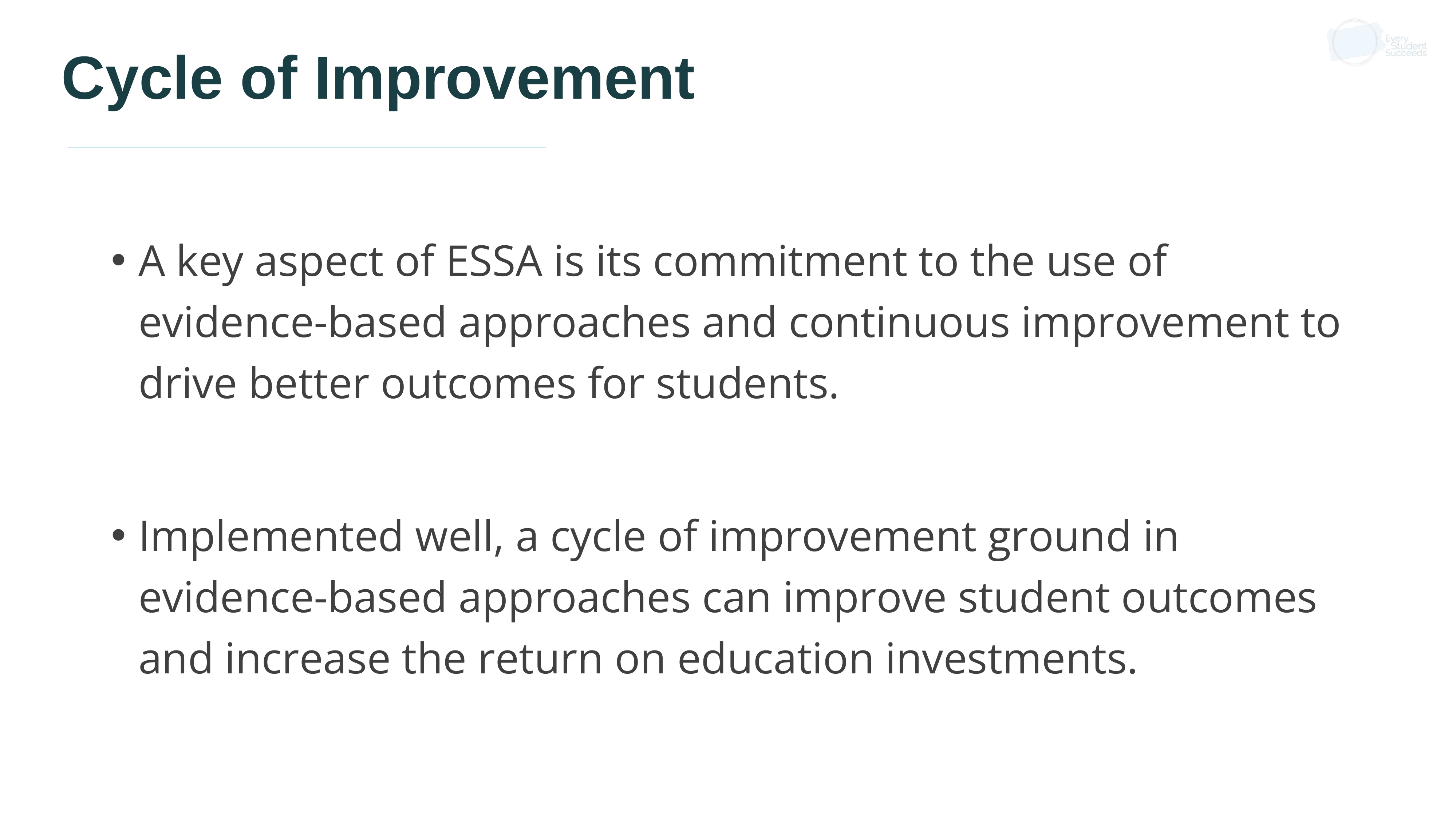

# Cycle of Improvement
A key aspect of ESSA is its commitment to the use of evidence-based approaches and continuous improvement to drive better outcomes for students.

Implemented well, a cycle of improvement ground in evidence-based approaches can improve student outcomes and increase the return on education investments.